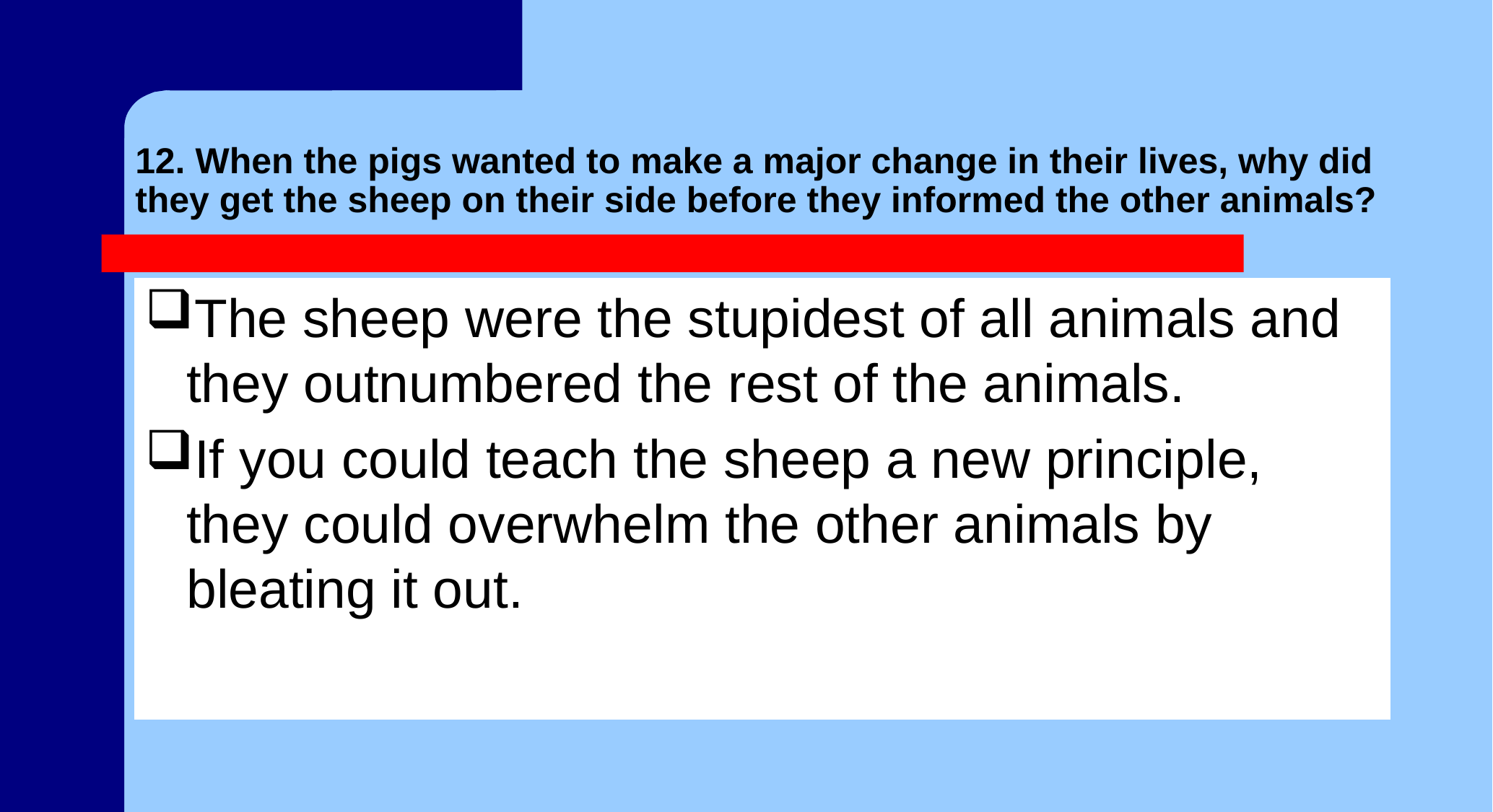

# 12. When the pigs wanted to make a major change in their lives, why did they get the sheep on their side before they informed the other animals?
The sheep were the stupidest of all animals and they outnumbered the rest of the animals.
If you could teach the sheep a new principle, they could overwhelm the other animals by bleating it out.